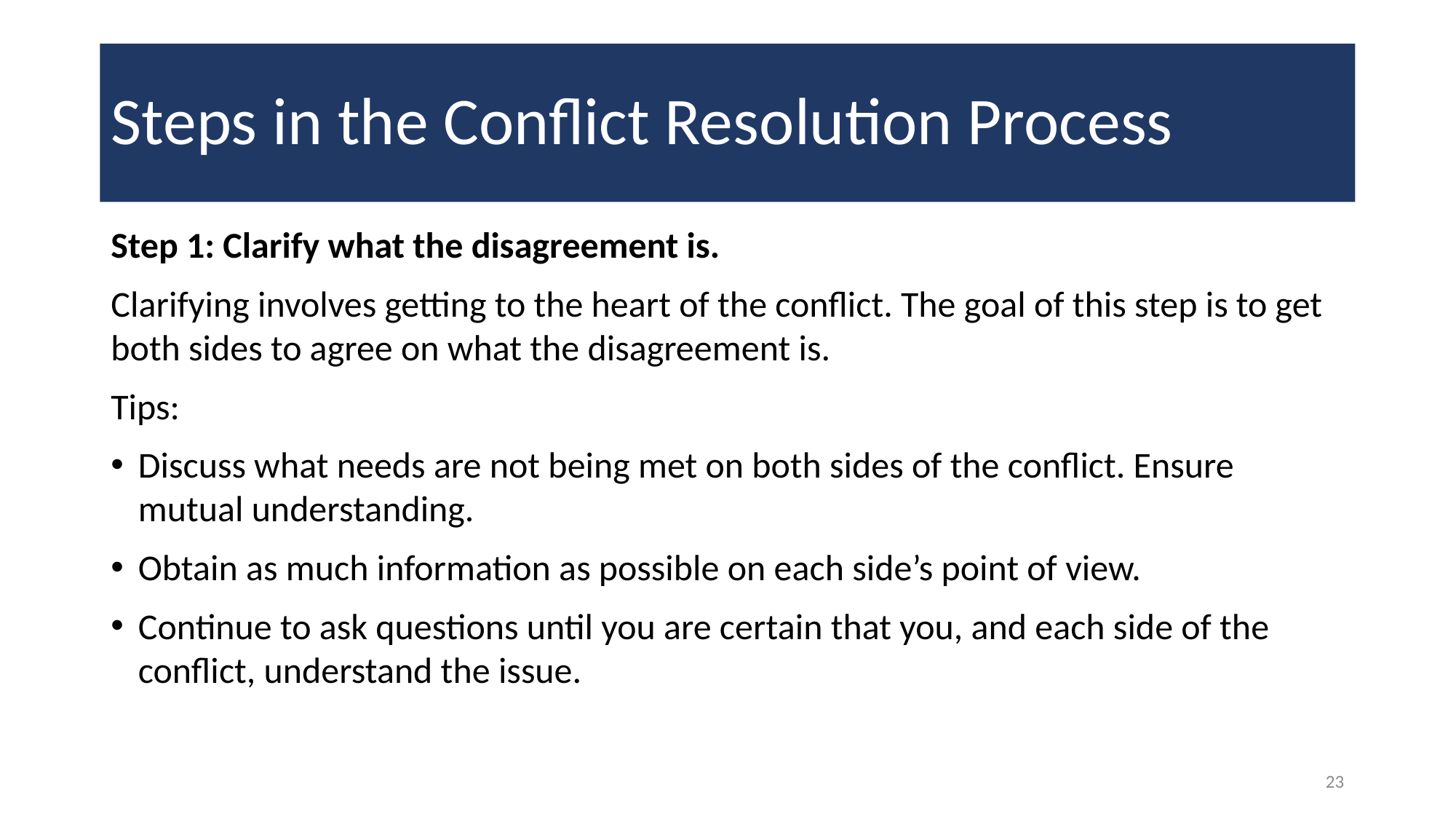

# Steps in the Conflict Resolution Process
Step 1: Clarify what the disagreement is.
Clarifying involves getting to the heart of the conflict. The goal of this step is to get both sides to agree on what the disagreement is.
Tips:
Discuss what needs are not being met on both sides of the conflict. Ensure mutual understanding.
Obtain as much information as possible on each side’s point of view.
Continue to ask questions until you are certain that you, and each side of the conflict, understand the issue.

23